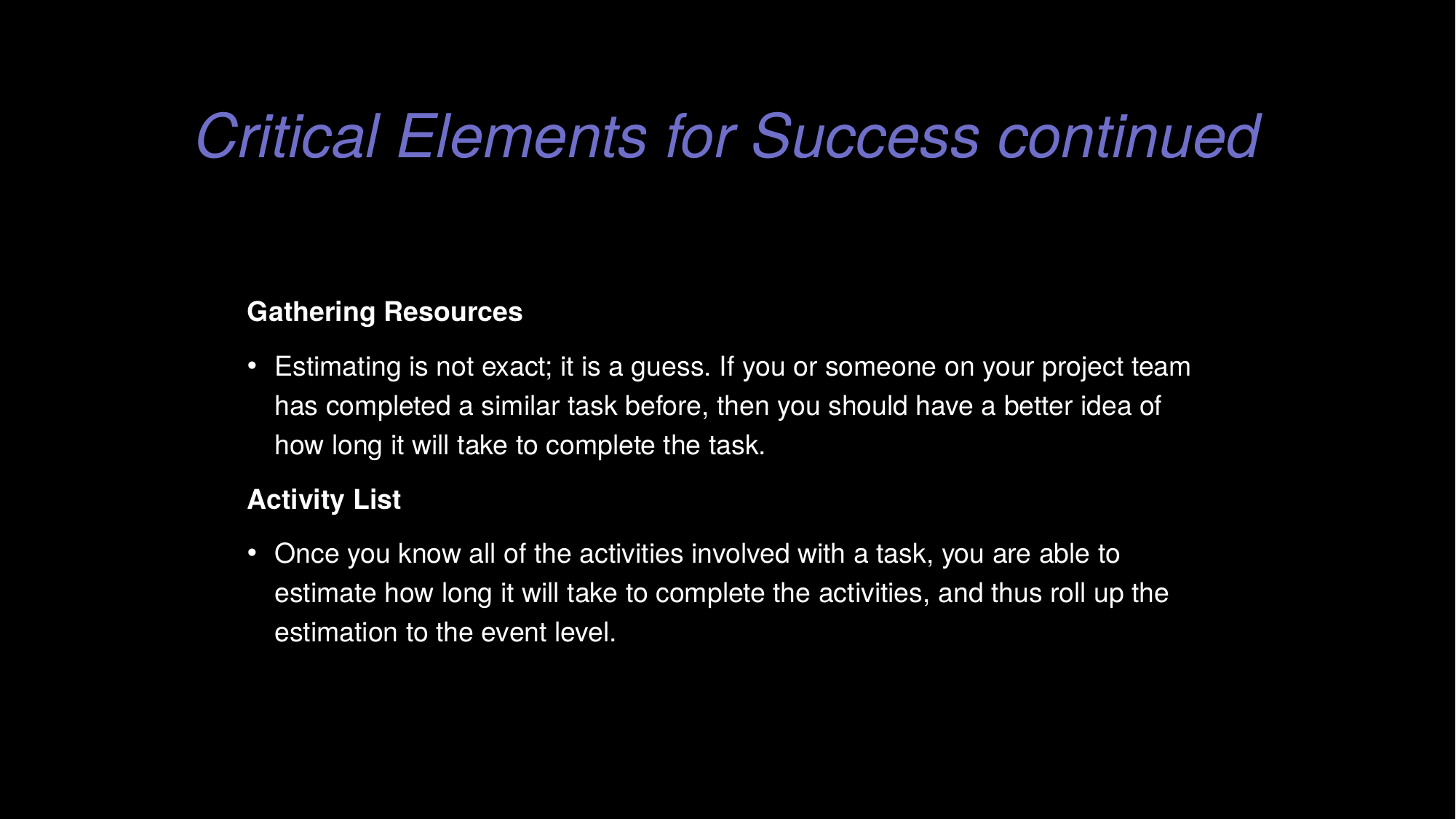

Critical Elements for Success continued
Gathering Resources
Estimating is not exact; it is a guess. If you or someone on your project team has completed a similar task before, then you should have a better idea of how long it will take to complete the task.
Activity List
Once you know all of the activities involved with a task, you are able to estimate how long it will take to complete the activities, and thus roll up the estimation to the event level.